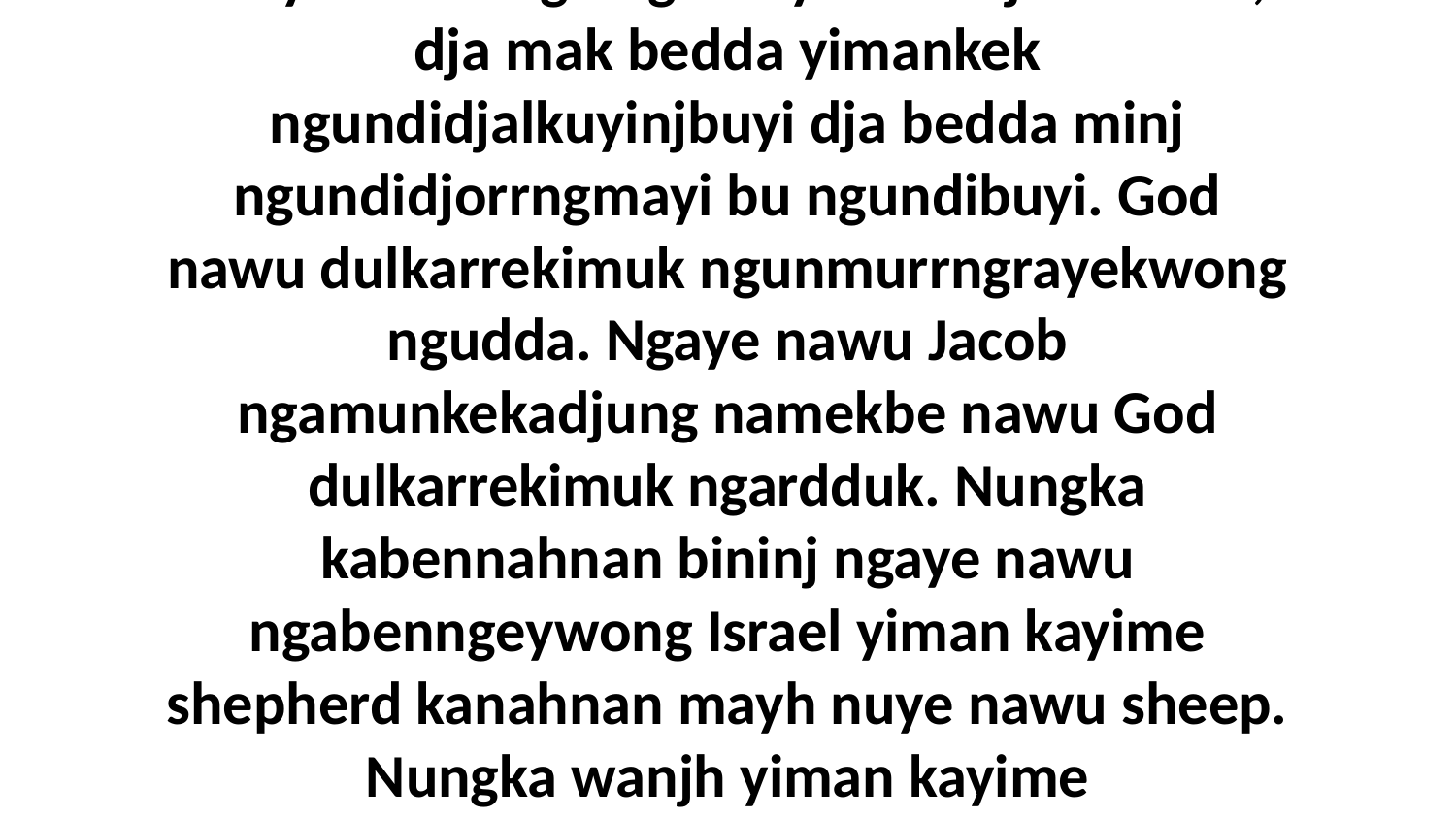

23-24 Dja kaluk yikahwi bininj birridjareni kunyid dorrengh ngundiyameninj mankole, dja mak bedda yimankek ngundidjalkuyinjbuyi dja bedda minj ngundidjorrngmayi bu ngundibuyi. God nawu dulkarrekimuk ngunmurrngrayekwong ngudda. Ngaye nawu Jacob ngamunkekadjung namekbe nawu God dulkarrekimuk ngardduk. Nungka kabennahnan bininj ngaye nawu ngabenngeywong Israel yiman kayime shepherd kanahnan mayh nuye nawu sheep. Nungka wanjh yiman kayime kunwarddekimuk manbu balhberr karri bedberre.